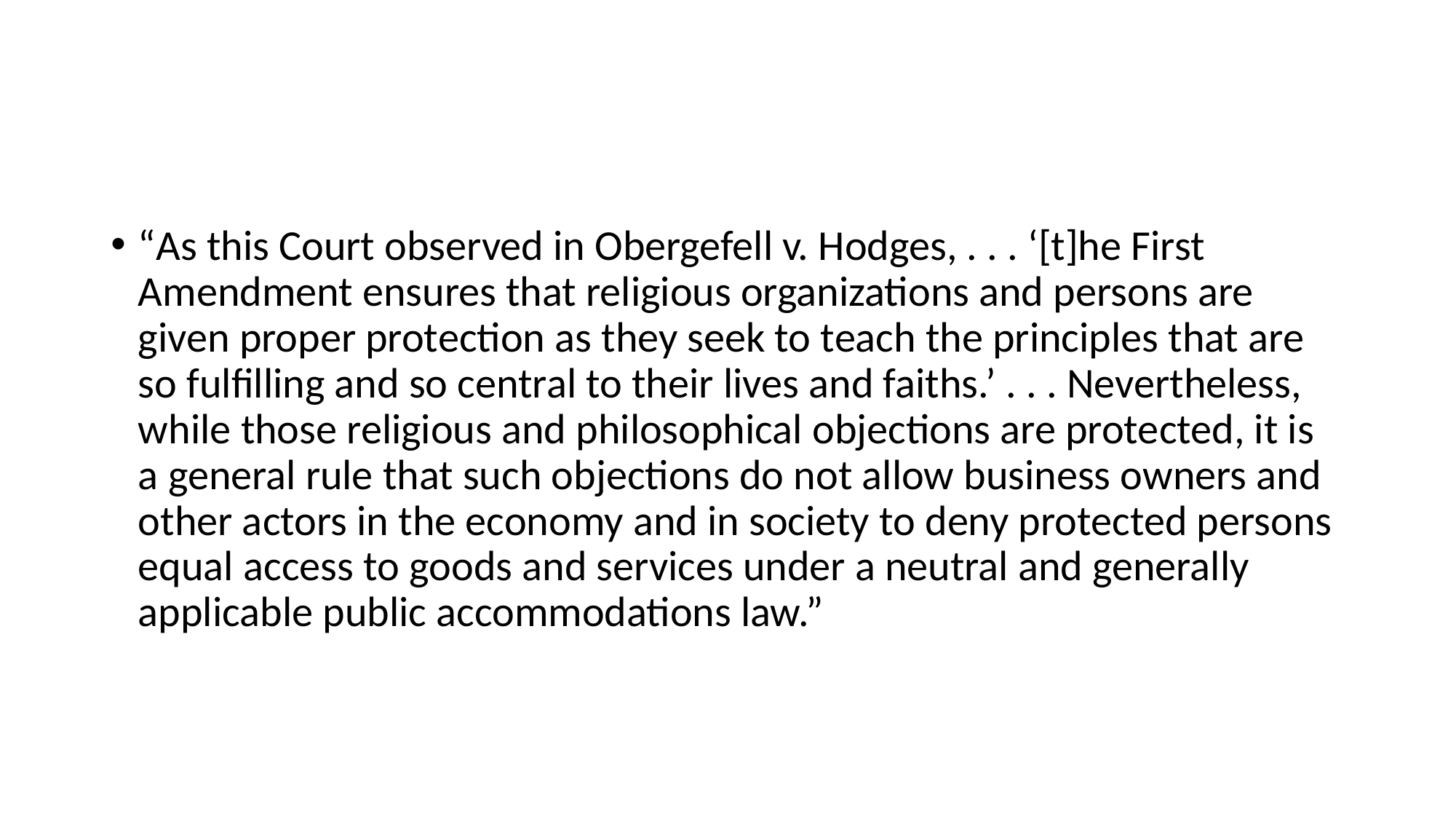

#
“As this Court observed in Obergefell v. Hodges, . . . ‘[t]he First Amendment ensures that religious organizations and persons are given proper protection as they seek to teach the principles that are so fulfilling and so central to their lives and faiths.’ . . . Nevertheless, while those religious and philosophical objections are protected, it is a general rule that such objections do not allow business owners and other actors in the economy and in society to deny protected persons equal access to goods and services under a neutral and generally applicable public accommodations law.”